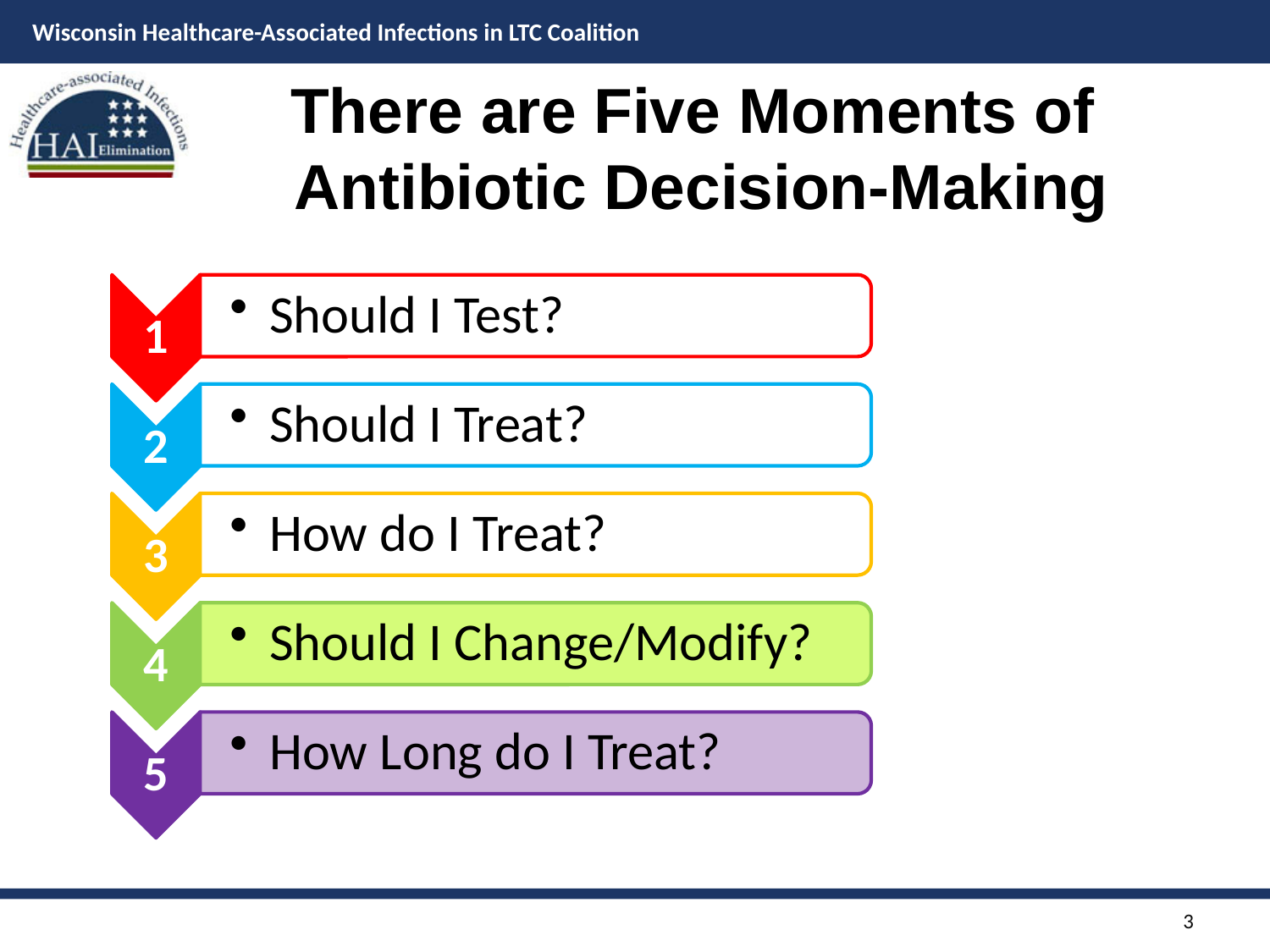

# There are Five Moments of Antibiotic Decision-Making
1
Should I Test?
2
Should I Treat?
3
How do I Treat?
4
Should I Change/Modify?
5
How Long do I Treat?
3
3